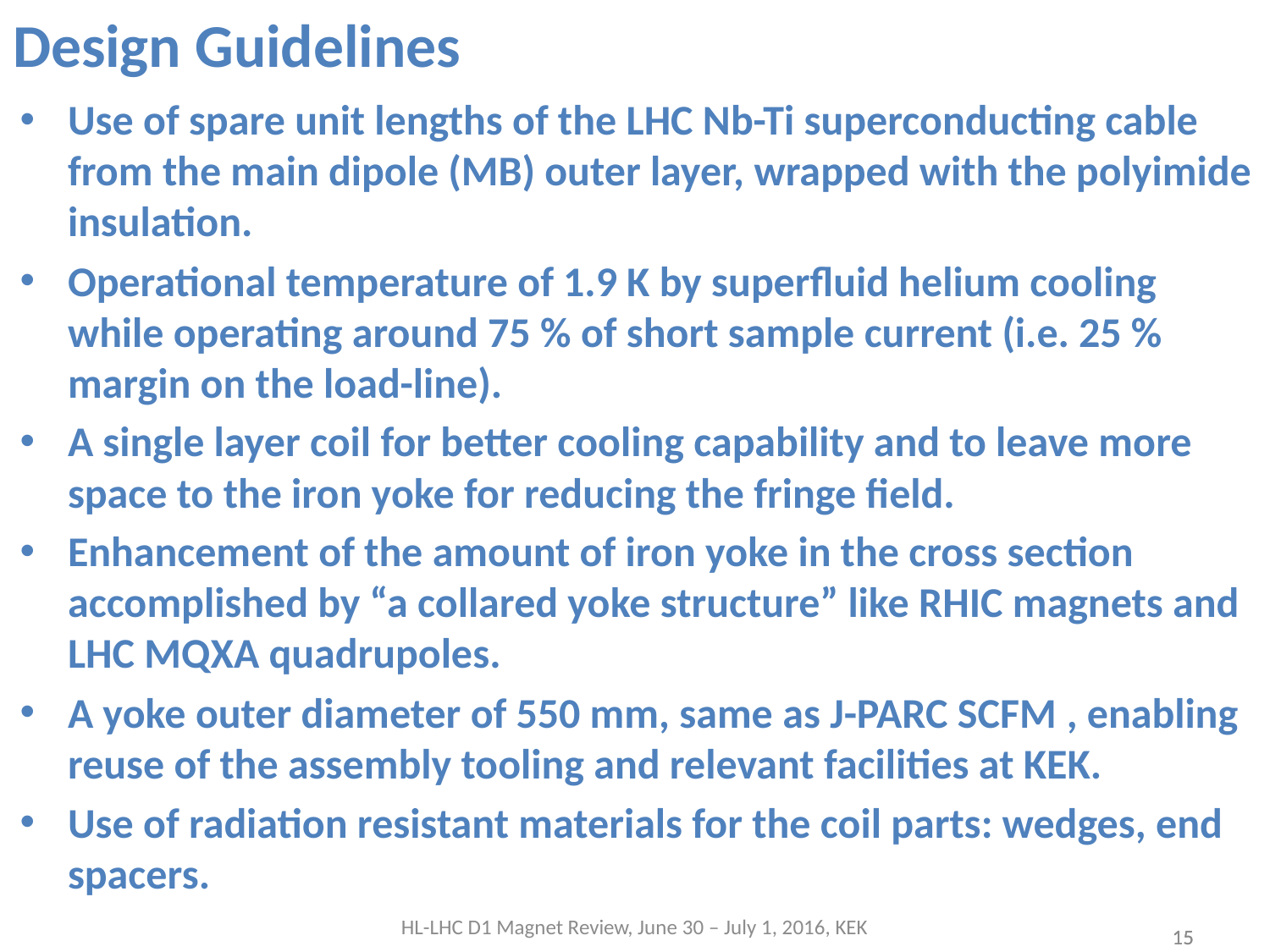

# Design Guidelines
Use of spare unit lengths of the LHC Nb-Ti superconducting cable from the main dipole (MB) outer layer, wrapped with the polyimide insulation.
Operational temperature of 1.9 K by superfluid helium cooling while operating around 75 % of short sample current (i.e. 25 % margin on the load-line).
A single layer coil for better cooling capability and to leave more space to the iron yoke for reducing the fringe field.
Enhancement of the amount of iron yoke in the cross section accomplished by “a collared yoke structure” like RHIC magnets and LHC MQXA quadrupoles.
A yoke outer diameter of 550 mm, same as J-PARC SCFM , enabling reuse of the assembly tooling and relevant facilities at KEK.
Use of radiation resistant materials for the coil parts: wedges, end spacers.
HL-LHC D1 Magnet Review, June 30 – July 1, 2016, KEK
15
15